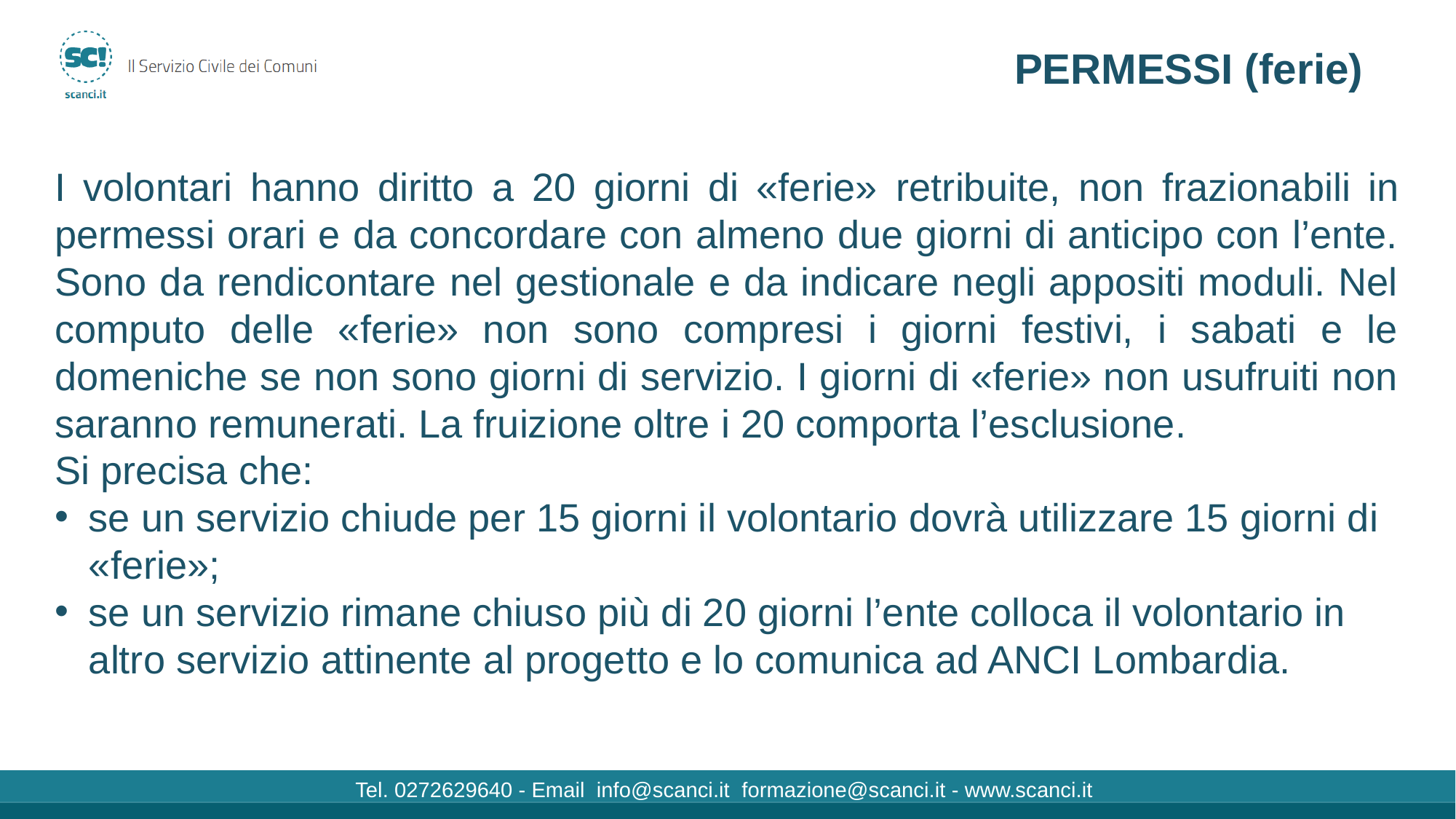

# PERMESSI (ferie)
I volontari hanno diritto a 20 giorni di «ferie» retribuite, non frazionabili in permessi orari e da concordare con almeno due giorni di anticipo con l’ente. Sono da rendicontare nel gestionale e da indicare negli appositi moduli. Nel computo delle «ferie» non sono compresi i giorni festivi, i sabati e le domeniche se non sono giorni di servizio. I giorni di «ferie» non usufruiti non saranno remunerati. La fruizione oltre i 20 comporta l’esclusione.
Si precisa che:
se un servizio chiude per 15 giorni il volontario dovrà utilizzare 15 giorni di «ferie»;
se un servizio rimane chiuso più di 20 giorni l’ente colloca il volontario in altro servizio attinente al progetto e lo comunica ad ANCI Lombardia.